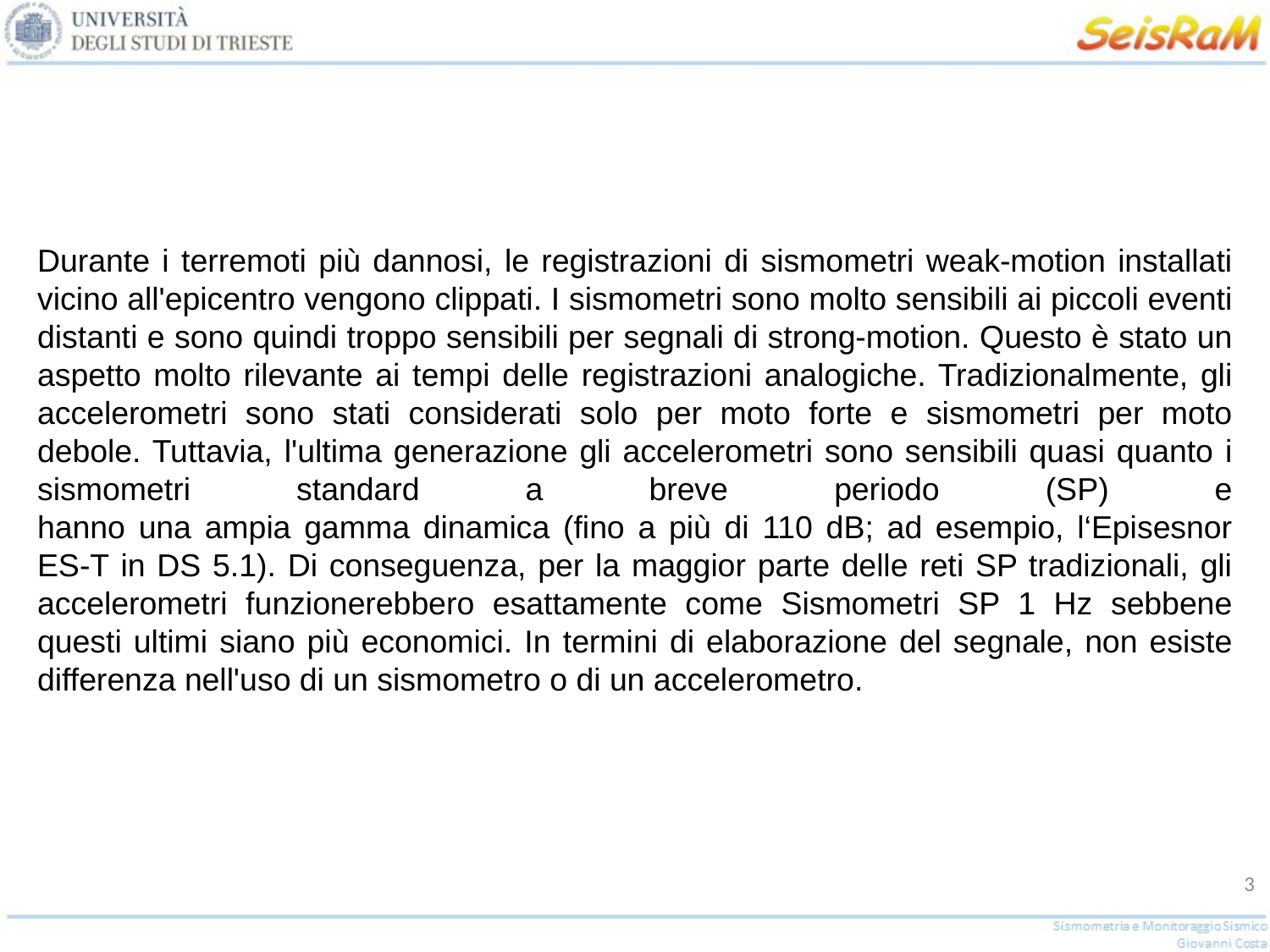

Durante i terremoti più dannosi, le registrazioni di sismometri weak-motion installati vicino all'epicentro vengono clippati. I sismometri sono molto sensibili ai piccoli eventi distanti e sono quindi troppo sensibili per segnali di strong-motion. Questo è stato un aspetto molto rilevante ai tempi delle registrazioni analogiche. Tradizionalmente, gli accelerometri sono stati considerati solo per moto forte e sismometri per moto debole. Tuttavia, l'ultima generazione gli accelerometri sono sensibili quasi quanto i sismometri standard a breve periodo (SP) e
hanno una ampia gamma dinamica (fino a più di 110 dB; ad esempio, l‘Episesnor ES-T in DS 5.1). Di conseguenza, per la maggior parte delle reti SP tradizionali, gli accelerometri funzionerebbero esattamente come Sismometri SP 1 Hz sebbene questi ultimi siano più economici. In termini di elaborazione del segnale, non esiste
differenza nell'uso di un sismometro o di un accelerometro.
3